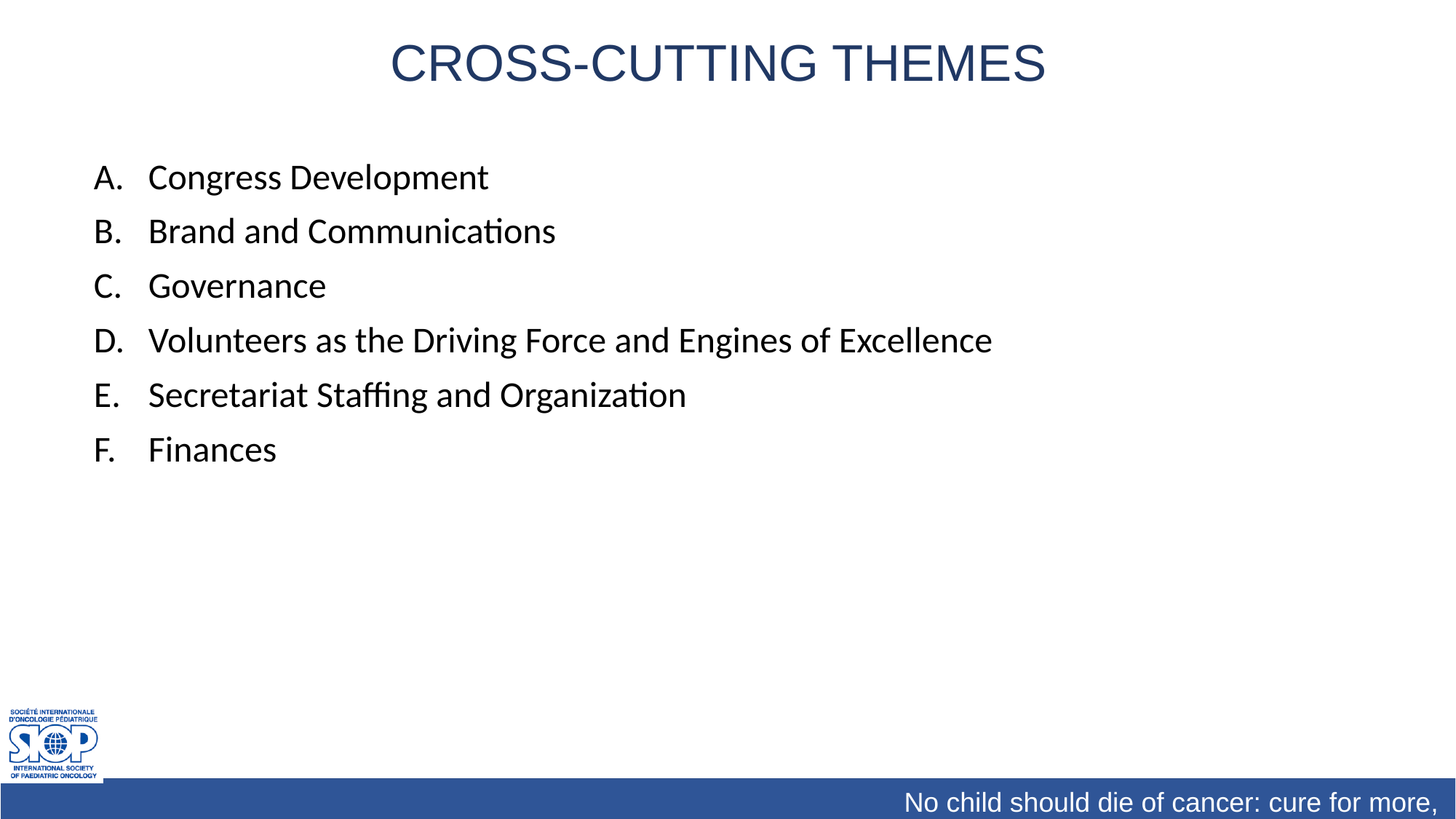

# CROSS-CUTTING THEMES
Congress Development
Brand and Communications
Governance
Volunteers as the Driving Force and Engines of Excellence
Secretariat Staffing and Organization
Finances